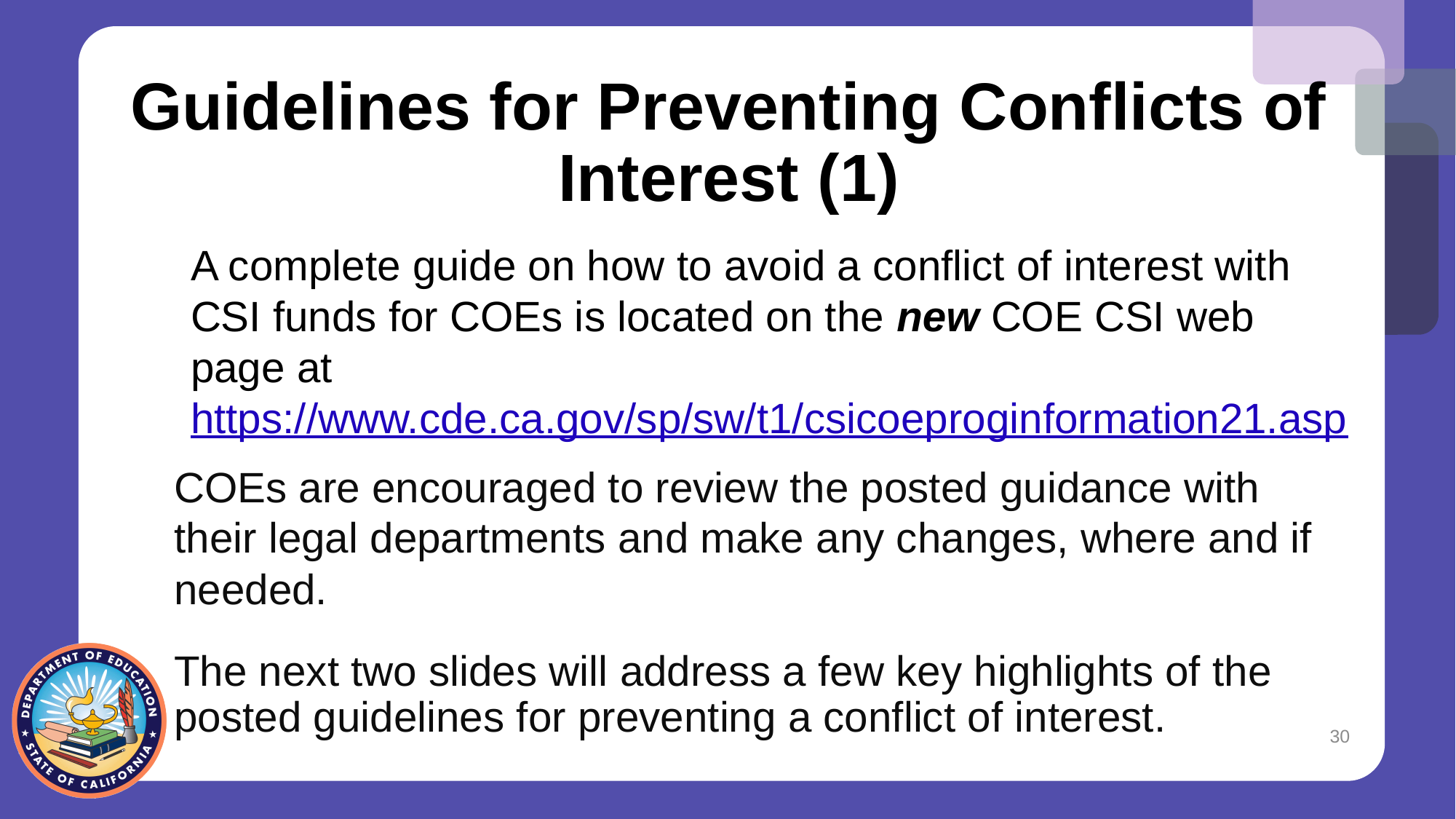

# Guidelines for Preventing Conflicts of Interest (1)
A complete guide on how to avoid a conflict of interest with CSI funds for COEs is located on the new COE CSI web page at https://www.cde.ca.gov/sp/sw/t1/csicoeproginformation21.asp
COEs are encouraged to review the posted guidance with their legal departments and make any changes, where and if needed.
The next two slides will address a few key highlights of the posted guidelines for preventing a conflict of interest.

30